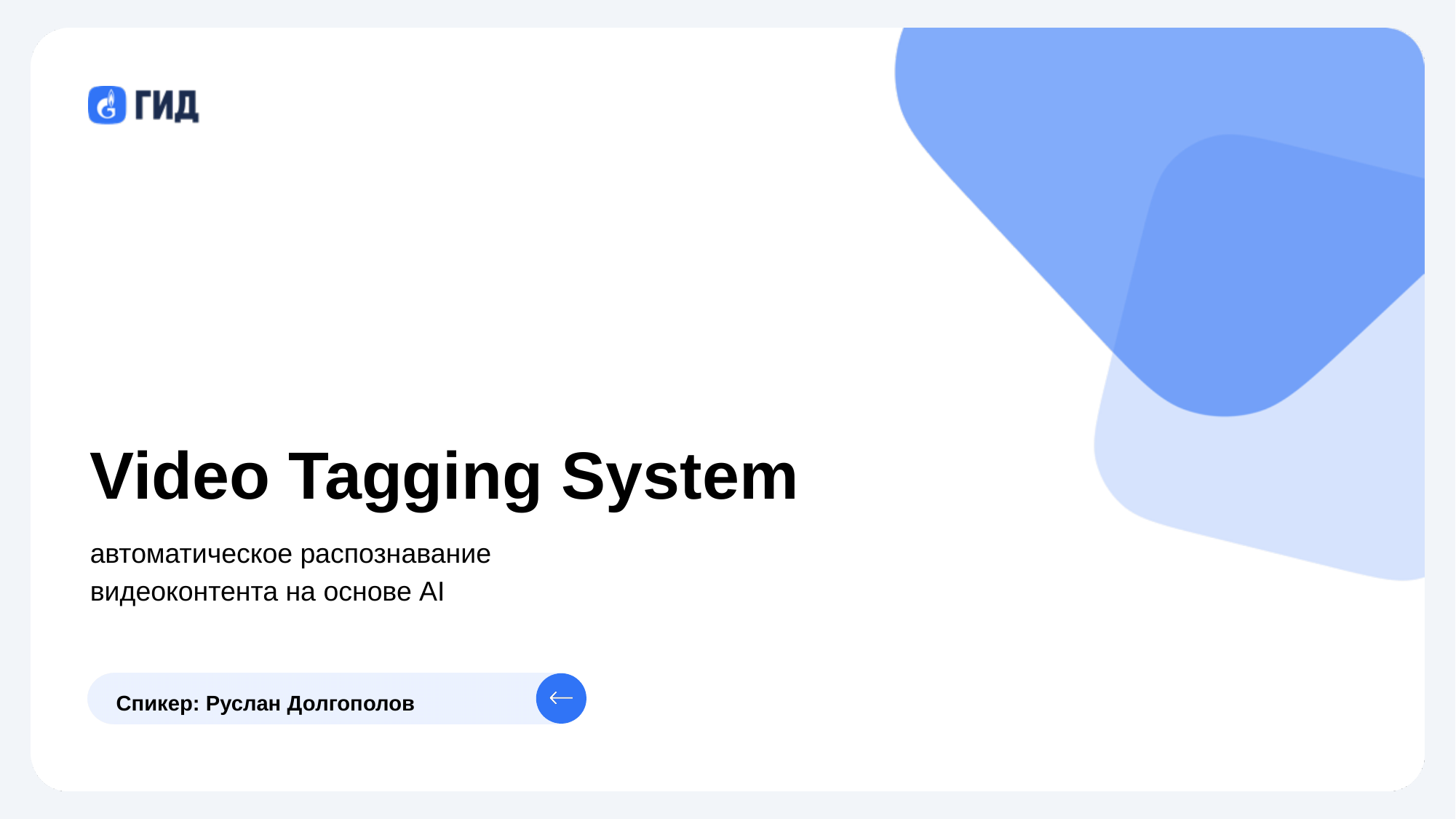

# Video Tagging System
автоматическое распознавание
видеоконтента на основе AI
Спикер: Руслан Долгополов